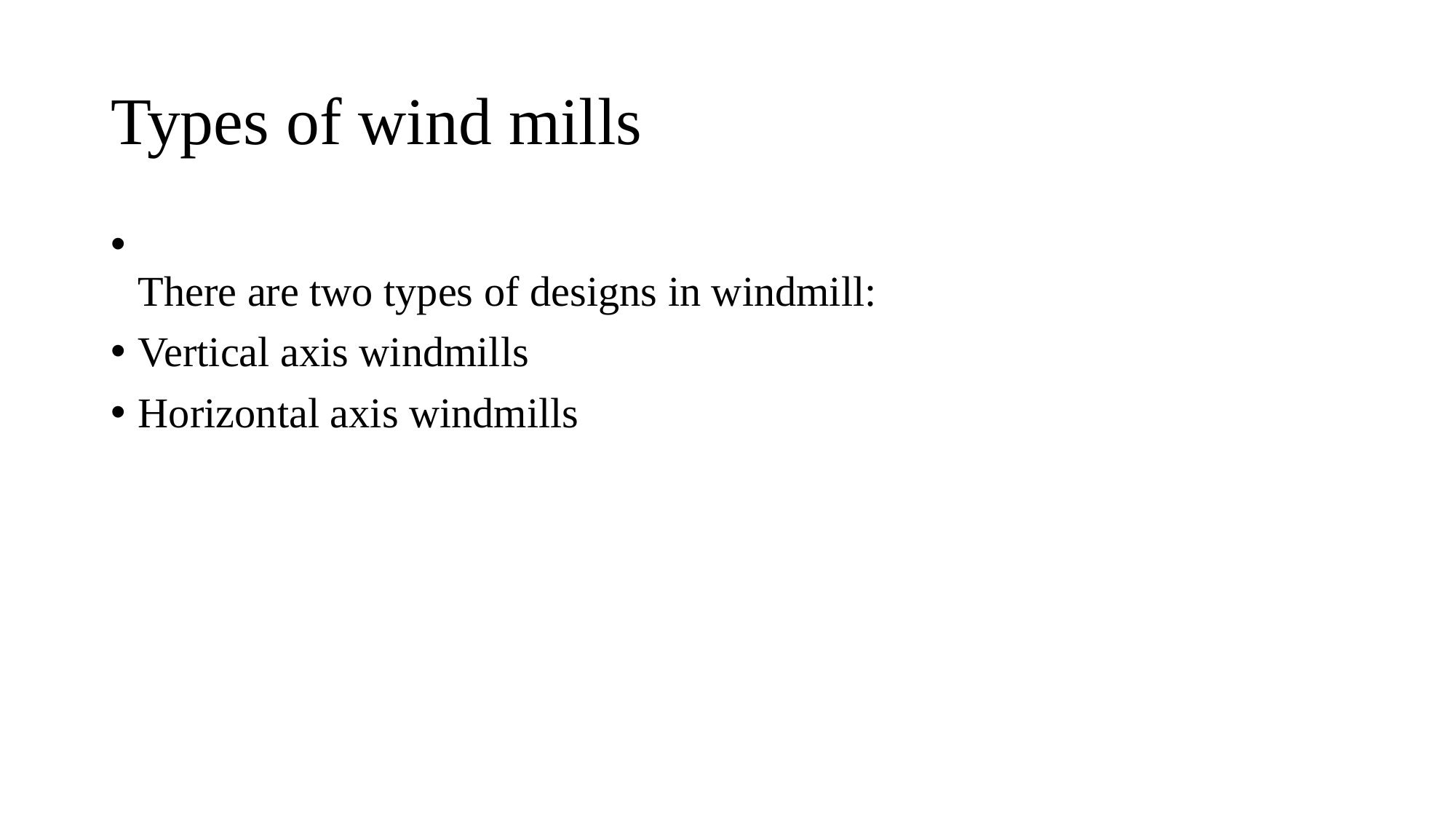

# Types of wind mills
There are two types of designs in windmill:
Vertical axis windmills
Horizontal axis windmills